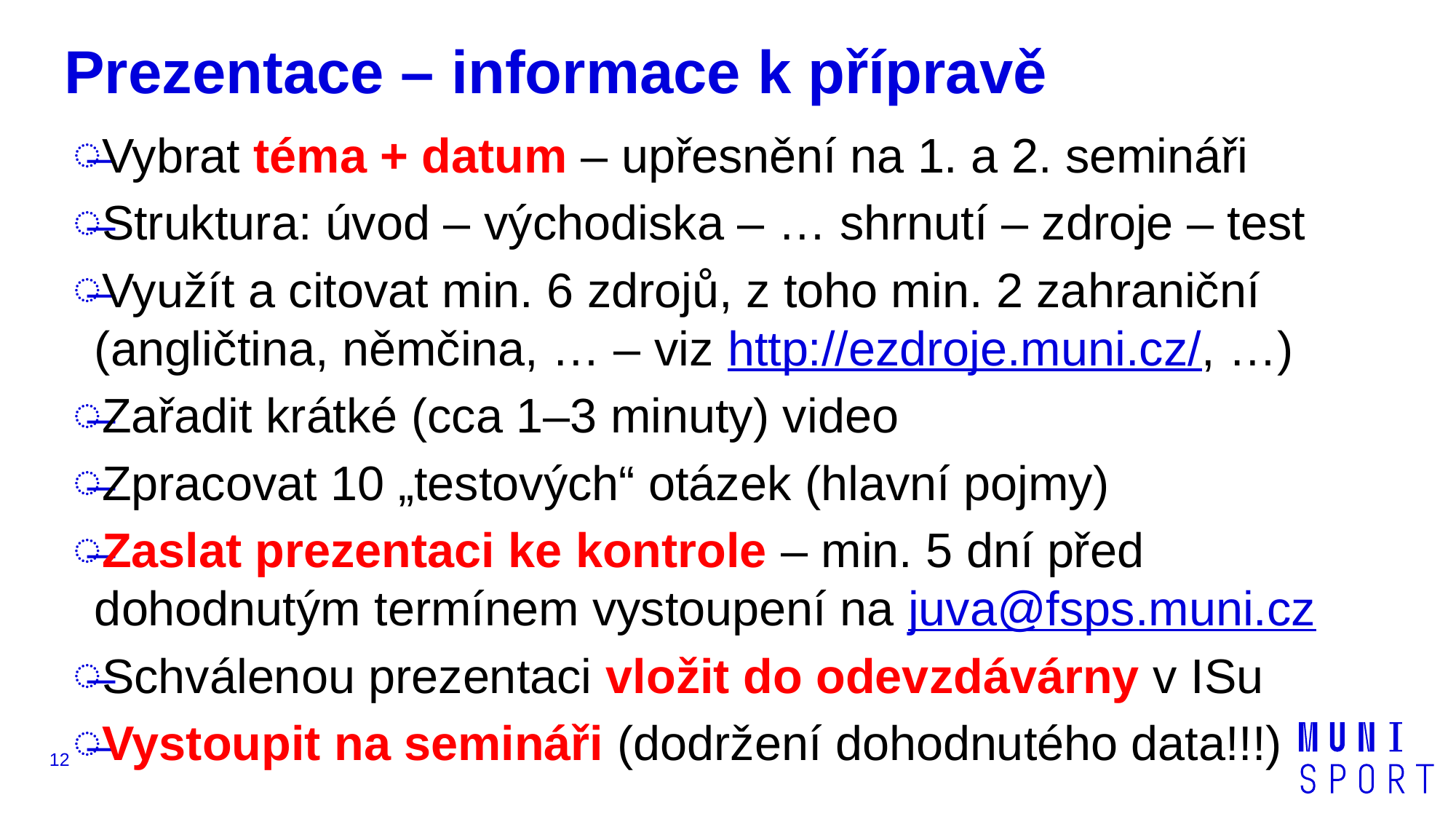

# Prezentace – informace k přípravě
Vybrat téma + datum – upřesnění na 1. a 2. semináři
Struktura: úvod – východiska – … shrnutí – zdroje – test
Využít a citovat min. 6 zdrojů, z toho min. 2 zahraniční (angličtina, němčina, … – viz http://ezdroje.muni.cz/, …)
Zařadit krátké (cca 1–3 minuty) video
Zpracovat 10 „testových“ otázek (hlavní pojmy)
Zaslat prezentaci ke kontrole – min. 5 dní před dohodnutým termínem vystoupení na juva@fsps.muni.cz
Schválenou prezentaci vložit do odevzdávárny v ISu
Vystoupit na semináři (dodržení dohodnutého data!!!)
12